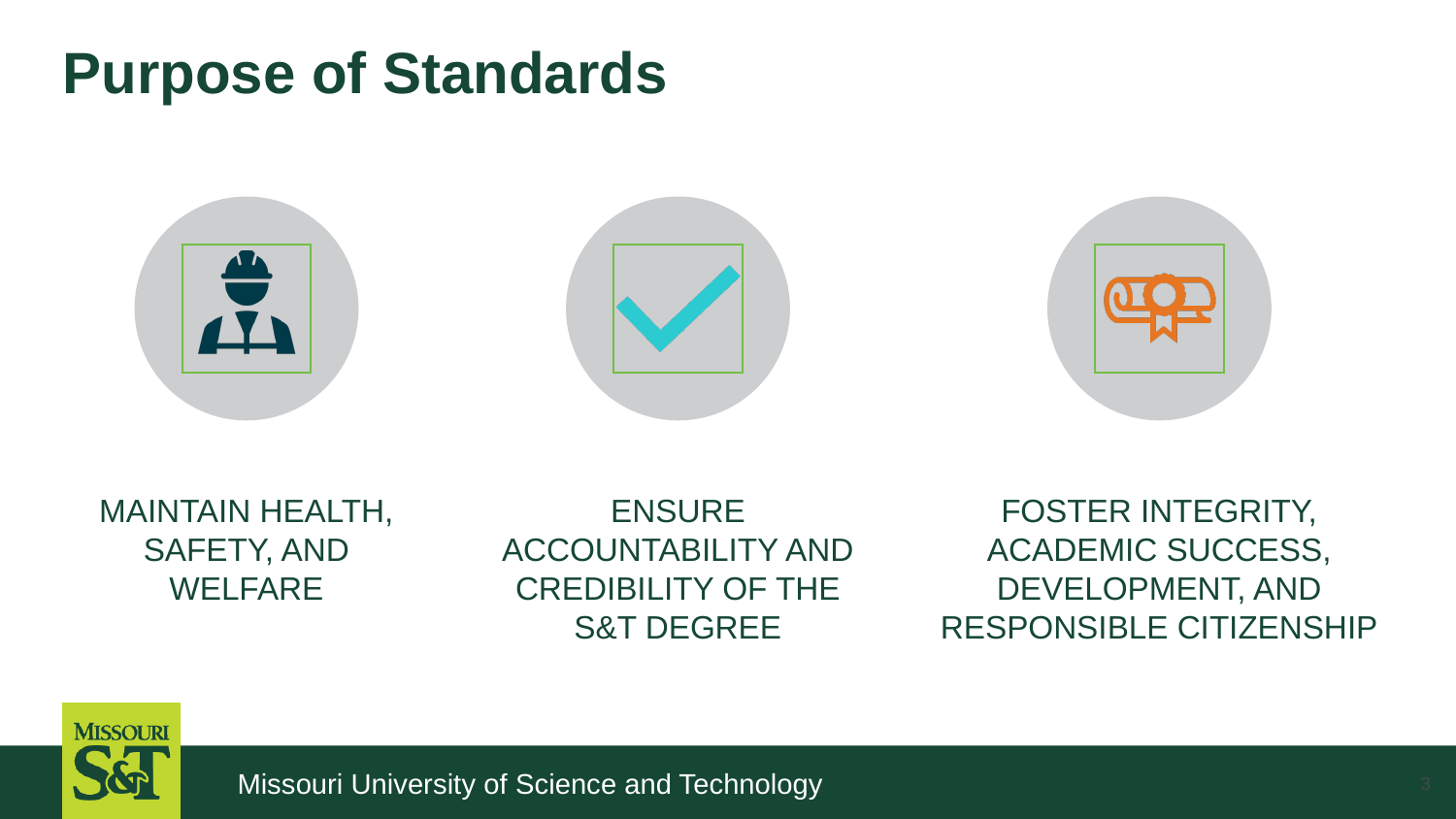

# Purpose of Standards
Maintain health, safety, and welfare
Ensure accountability and credibility of the S&T degree
Foster integrity, academic success, Development, and responsible citizenship
Missouri University of Science and Technology
3